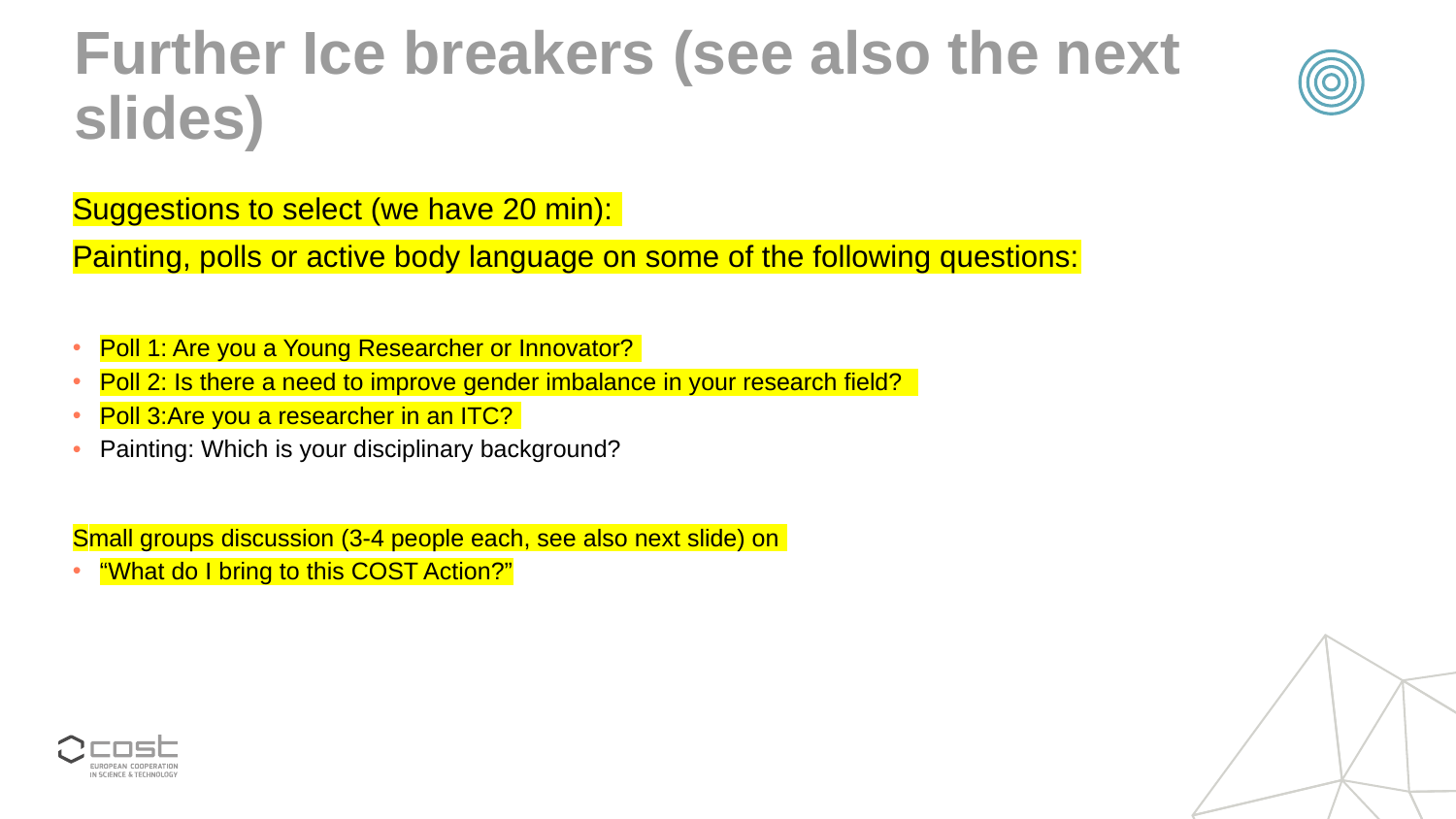

# Further Ice breakers (see also the next slides)
Suggestions to select (we have 20 min):
Painting, polls or active body language on some of the following questions:

Poll 1: Are you a Young Researcher or Innovator?
Poll 2: Is there a need to improve gender imbalance in your research field?
Poll 3:Are you a researcher in an ITC?
Painting: Which is your disciplinary background?

Small groups discussion (3-4 people each, see also next slide) on
“What do I bring to this COST Action?”